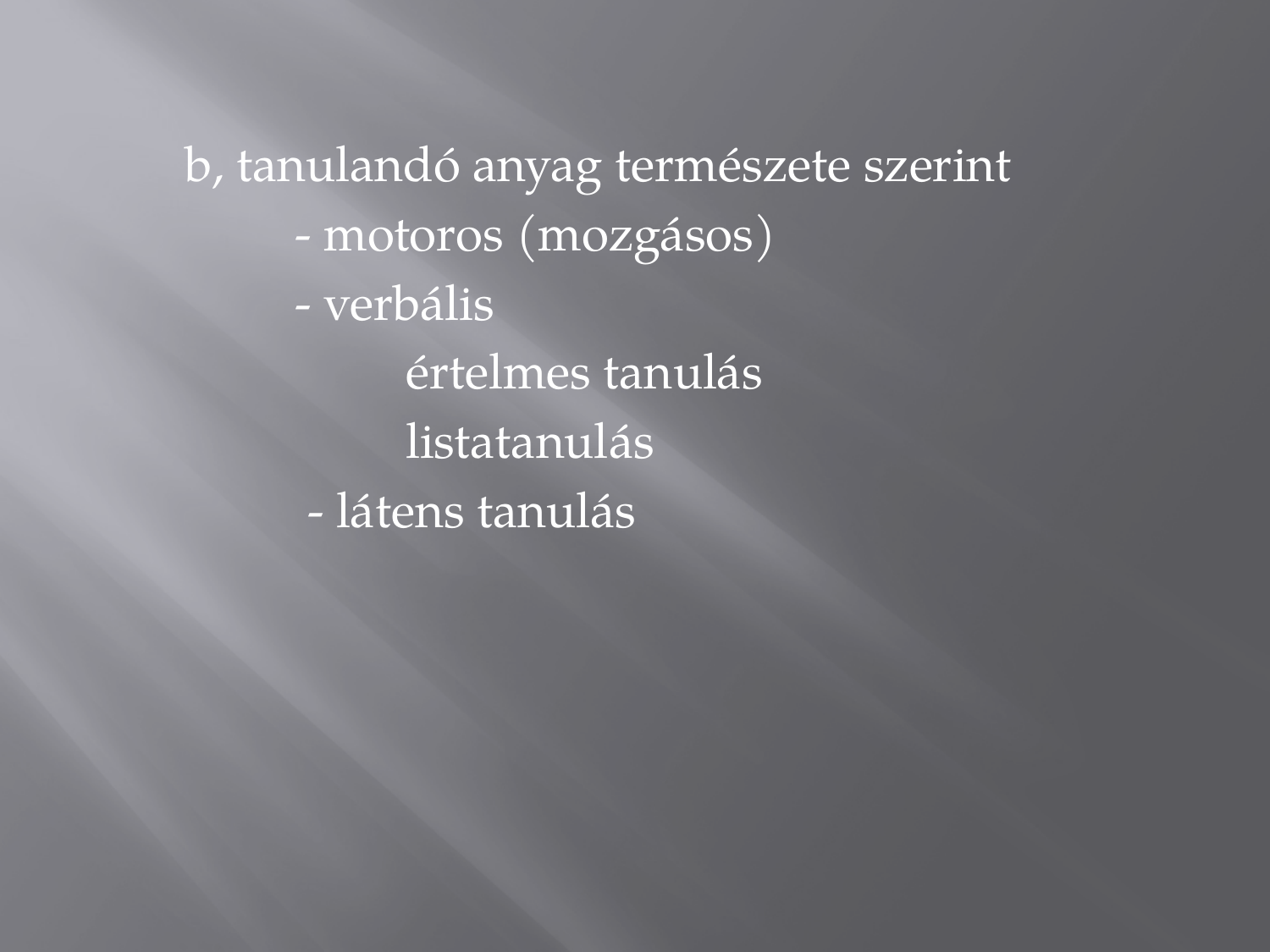

b, tanulandó anyag természete szerint
                 - motoros (mozgásos)
                 - verbális
                          értelmes tanulás
                          listatanulás
                  - látens tanulás